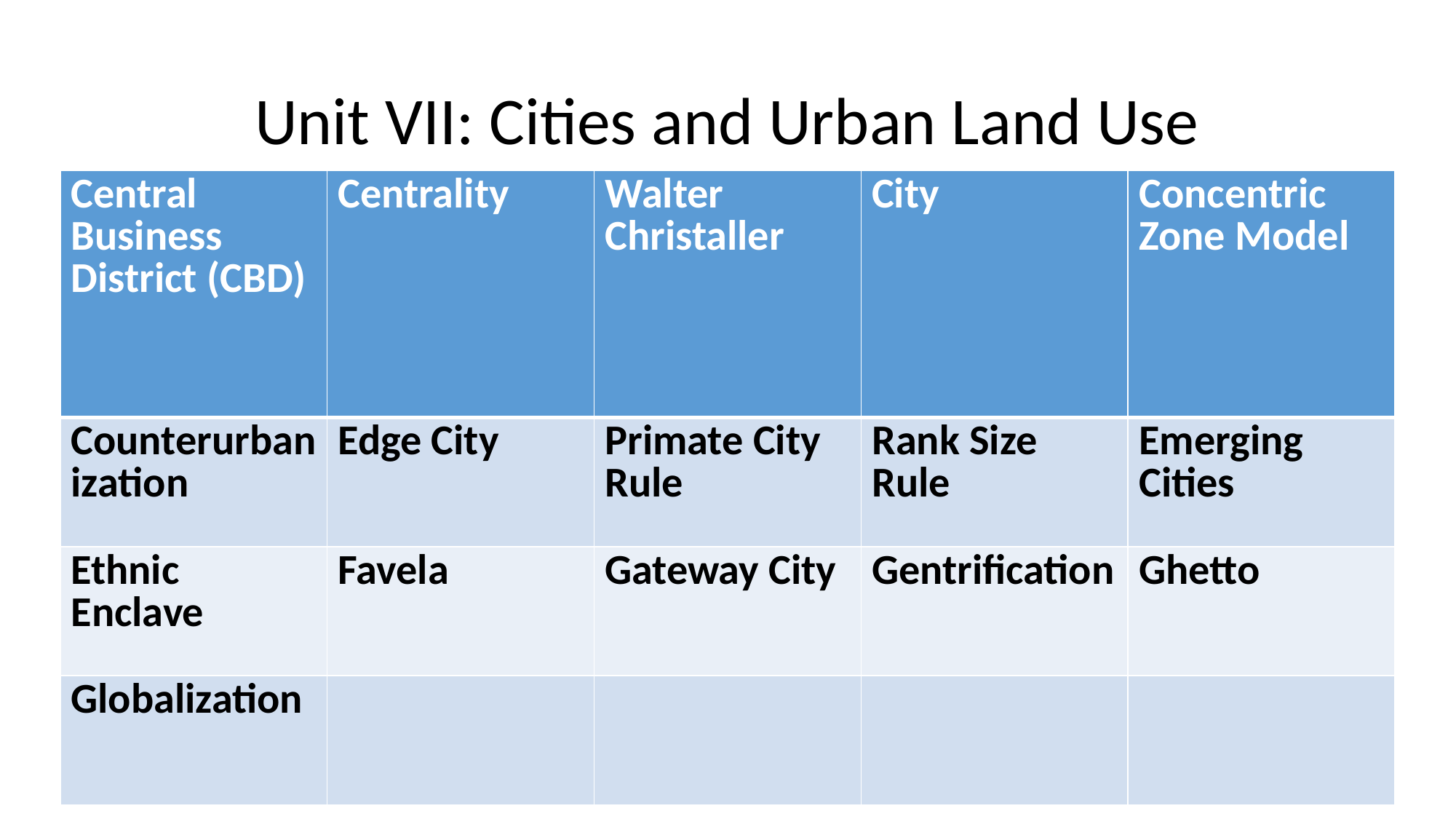

# Unit VII: Cities and Urban Land Use
| Central Business District (CBD) | Centrality | Walter Christaller | City | Concentric Zone Model |
| --- | --- | --- | --- | --- |
| Counterurbanization | Edge City | Primate City Rule | Rank Size Rule | Emerging Cities |
| Ethnic Enclave | Favela | Gateway City | Gentrification | Ghetto |
| Globalization |  |  |  |  |